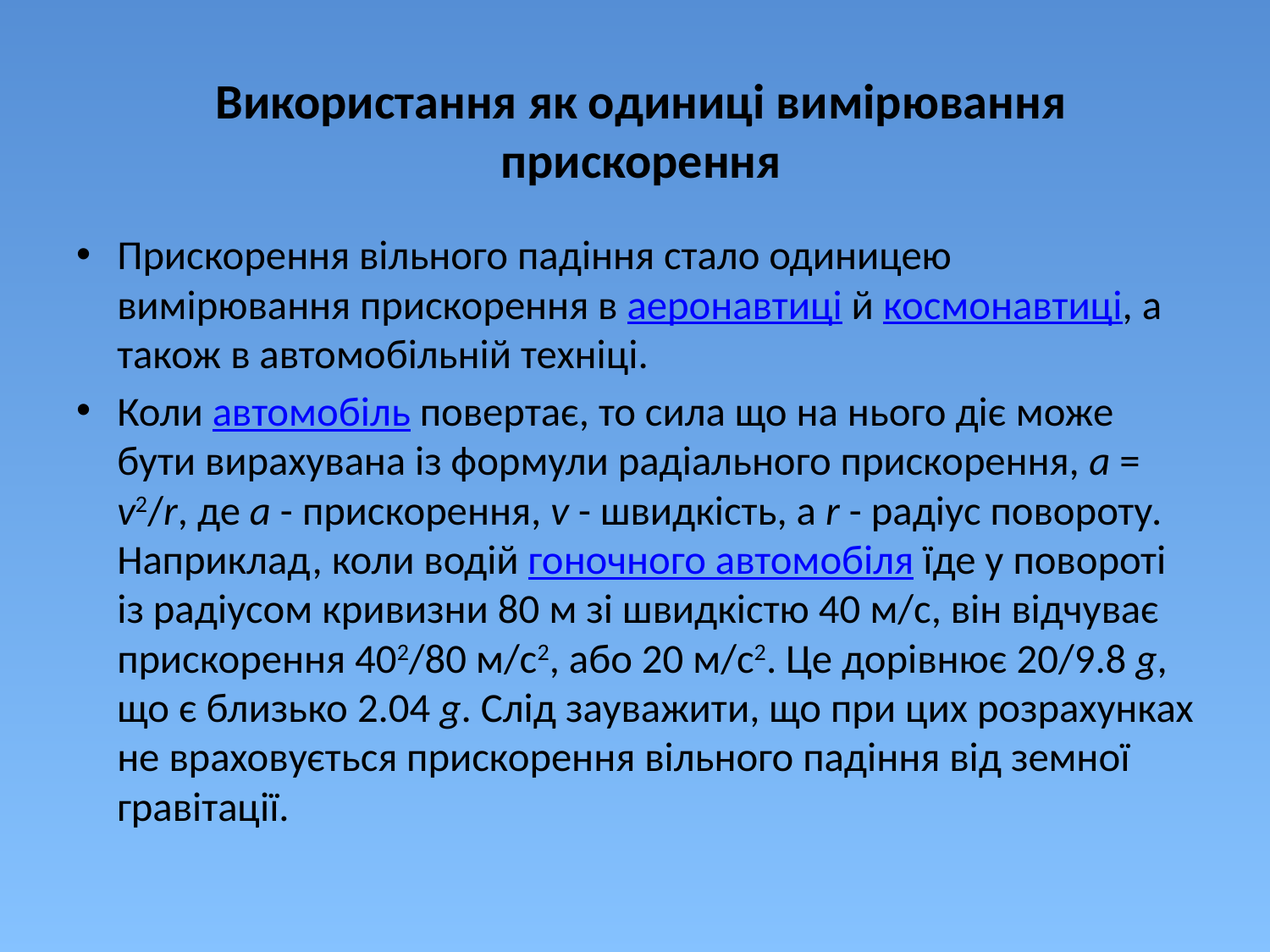

# Використання як одиниці вимірювання прискорення
Прискорення вільного падіння стало одиницею вимірювання прискорення в аеронавтиці й космонавтиці, а також в автомобільній техніці.
Коли автомобіль повертає, то сила що на нього діє може бути вирахувана із формули радіального прискорення, a = v2/r, де a - прискорення, v - швидкість, а r - радіус повороту. Наприклад, коли водій гоночного автомобіля їде у повороті із радіусом кривизни 80 м зі швидкістю 40 м/с, він відчуває прискорення 402/80 м/с2, або 20 м/с2. Це дорівнює 20/9.8 g, що є близько 2.04 g. Слід зауважити, що при цих розрахунках не враховується прискорення вільного падіння від земної гравітації.